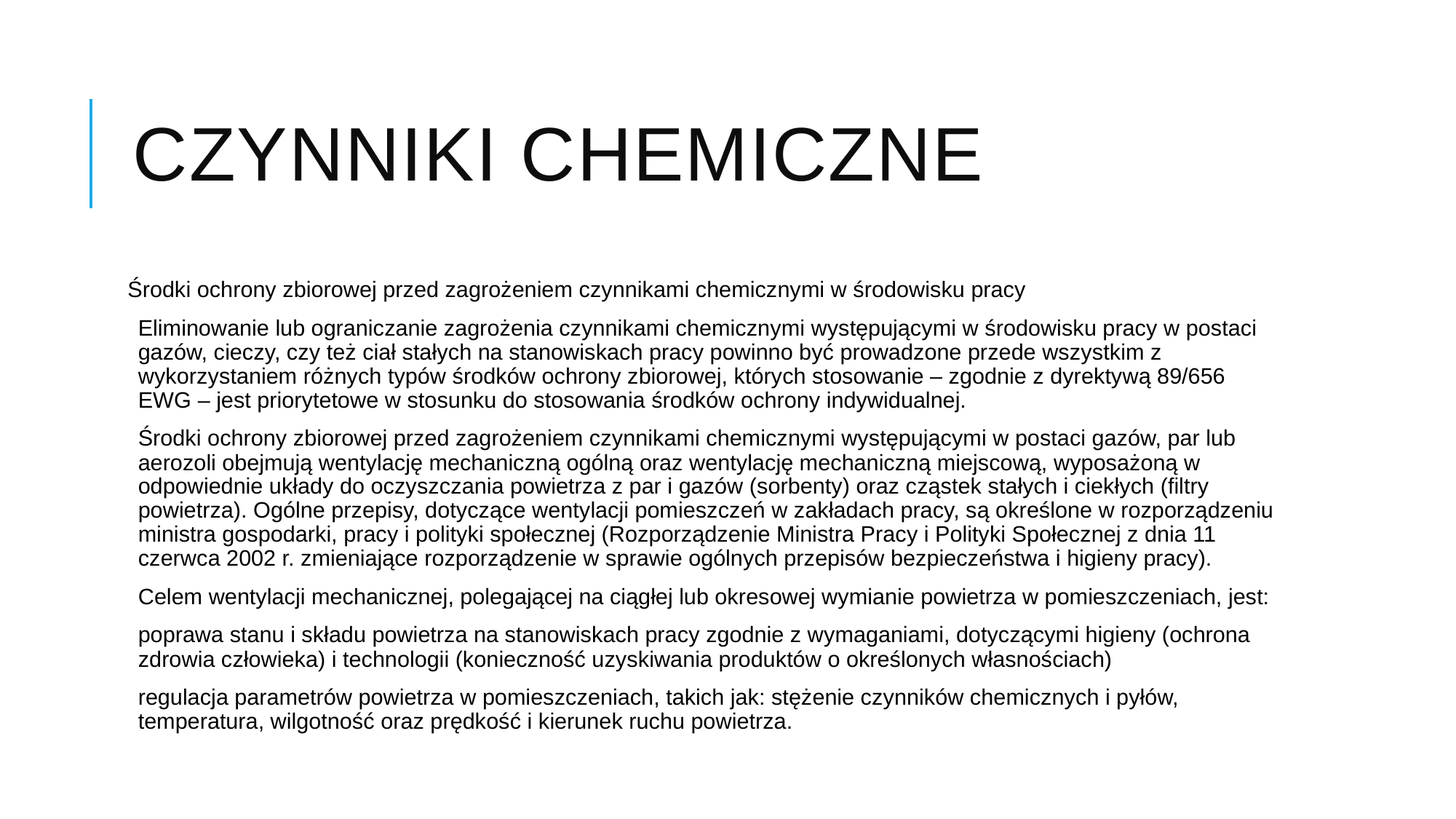

# Czynniki chemiczne
Środki ochrony zbiorowej przed zagrożeniem czynnikami chemicznymi w środowisku pracy
Eliminowanie lub ograniczanie zagrożenia czynnikami chemicznymi występującymi w środowisku pracy w postaci gazów, cieczy, czy też ciał stałych na stanowiskach pracy powinno być prowadzone przede wszystkim z wykorzystaniem różnych typów środków ochrony zbiorowej, których stosowanie – zgodnie z dyrektywą 89/656 EWG – jest priorytetowe w stosunku do stosowania środków ochrony indywidualnej.
Środki ochrony zbiorowej przed zagrożeniem czynnikami chemicznymi występującymi w postaci gazów, par lub aerozoli obejmują wentylację mechaniczną ogólną oraz wentylację mechaniczną miejscową, wyposażoną w odpowiednie układy do oczyszczania powietrza z par i gazów (sorbenty) oraz cząstek stałych i ciekłych (filtry powietrza). Ogólne przepisy, dotyczące wentylacji pomieszczeń w zakładach pracy, są określone w rozporządzeniu ministra gospodarki, pracy i polityki społecznej (Rozporządzenie Ministra Pracy i Polityki Społecznej z dnia 11 czerwca 2002 r. zmieniające rozporządzenie w sprawie ogólnych przepisów bezpieczeństwa i higieny pracy).
Celem wentylacji mechanicznej, polegającej na ciągłej lub okresowej wymianie powietrza w pomieszczeniach, jest:
poprawa stanu i składu powietrza na stanowiskach pracy zgodnie z wymaganiami, dotyczącymi higieny (ochrona zdrowia człowieka) i technologii (konieczność uzyskiwania produktów o określonych własnościach)
regulacja parametrów powietrza w pomieszczeniach, takich jak: stężenie czynników chemicznych i pyłów, temperatura, wilgotność oraz prędkość i kierunek ruchu powietrza.